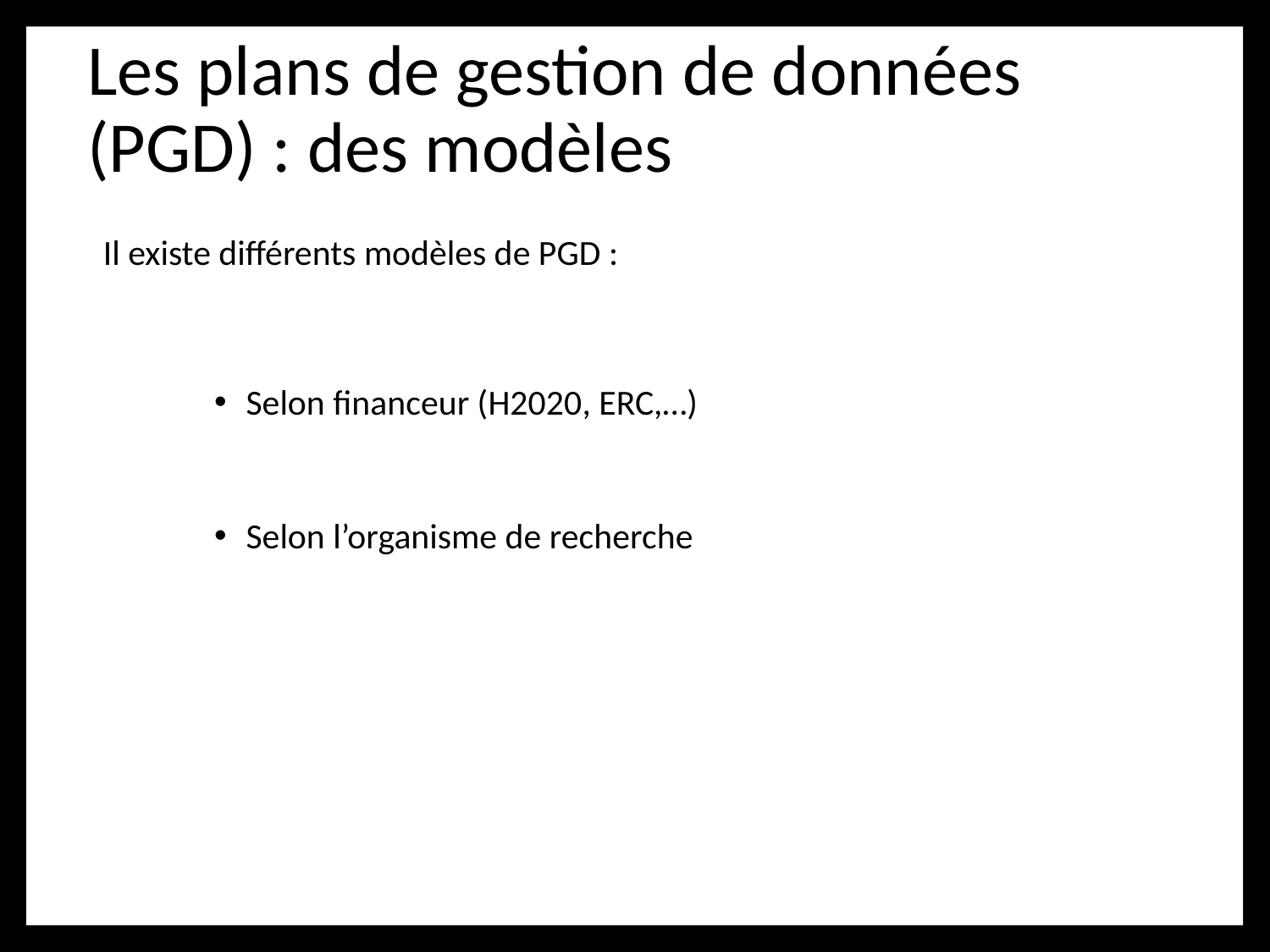

Les plans de gestion de données (PGD) : des modèles
Il existe différents modèles de PGD :

Selon financeur (H2020, ERC,…)

Selon l’organisme de recherche